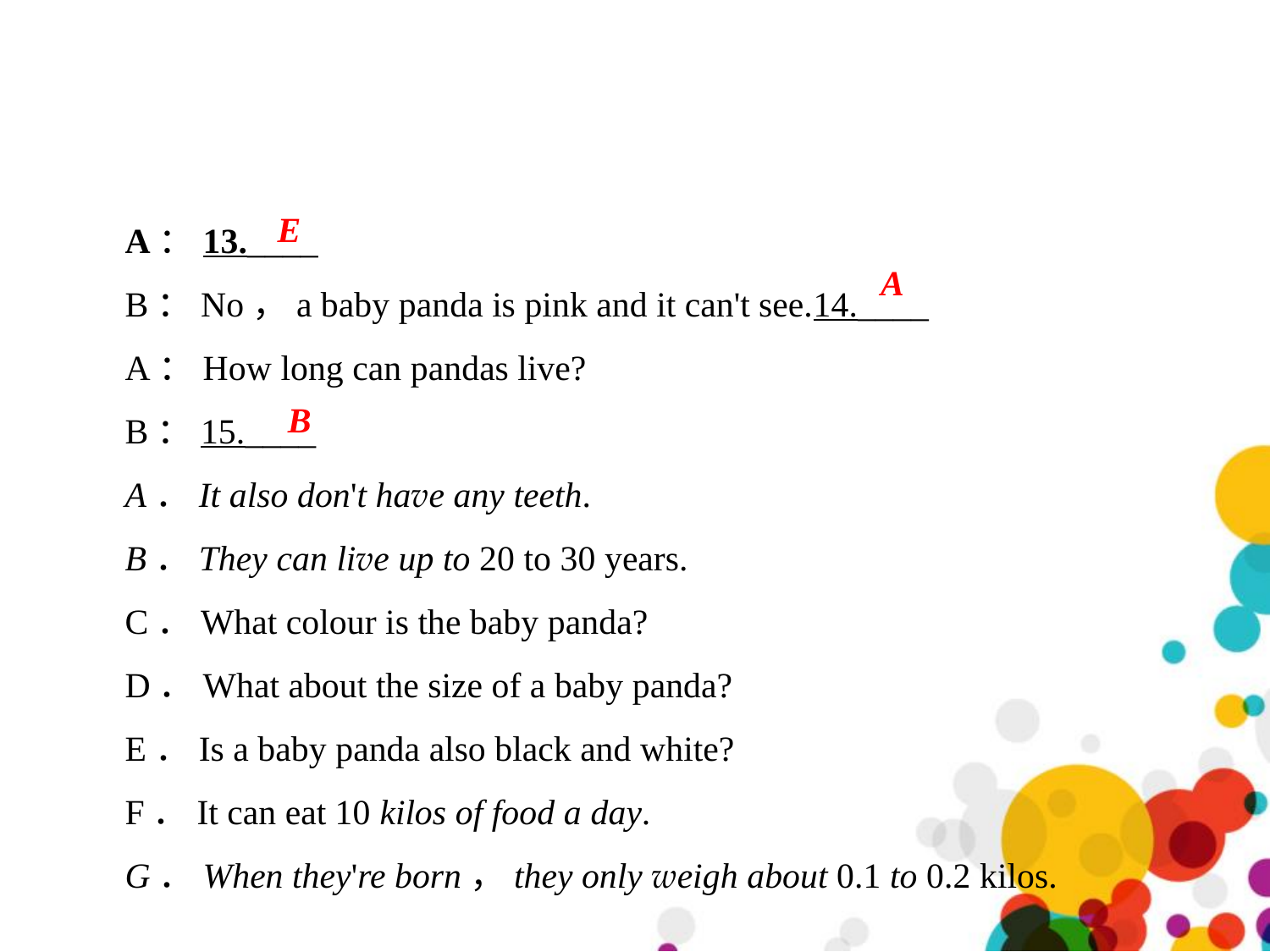

A：13.____
B：No，a baby panda is pink and it can't see.14.____
A：How long can pandas live?
B：15.____
A．It also don't have any teeth.
B．They can live up to 20 to 30 years.
C．What colour is the baby panda?
D．What about the size of a baby panda?
E．Is a baby panda also black and white?
F．It can eat 10 kilos of food a day.
G．When they're born，they only weigh about 0.1 to 0.2 kilos.
E
A
B